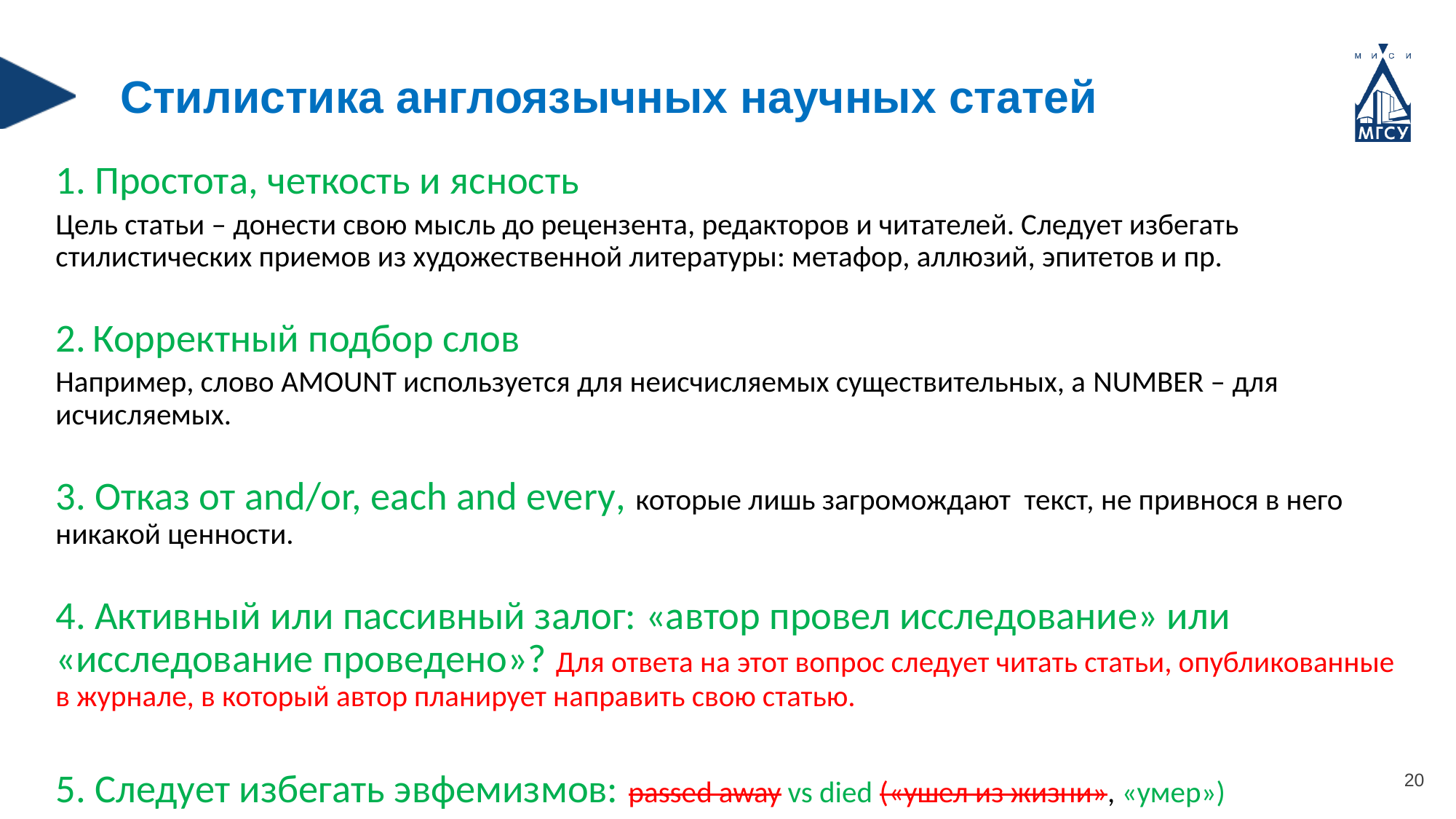

Стилистика англоязычных научных статей
1. Простота, четкость и ясность
Цель статьи – донести свою мысль до рецензента, редакторов и читателей. Следует избегать стилистических приемов из художественной литературы: метафор, аллюзий, эпитетов и пр.

2. Корректный подбор слов
Например, слово AMOUNT используется для неисчисляемых существительных, а NUMBER – для исчисляемых.

3. Отказ от and/or, each and every, которые лишь загромождают  текст, не привнося в него никакой ценности.

4. Активный или пассивный залог: «автор провел исследование» или «исследование проведено»? Для ответа на этот вопрос следует читать статьи, опубликованные в журнале, в который автор планирует направить свою статью.

5. Следует избегать эвфемизмов: passed away vs died («ушел из жизни», «умер»)